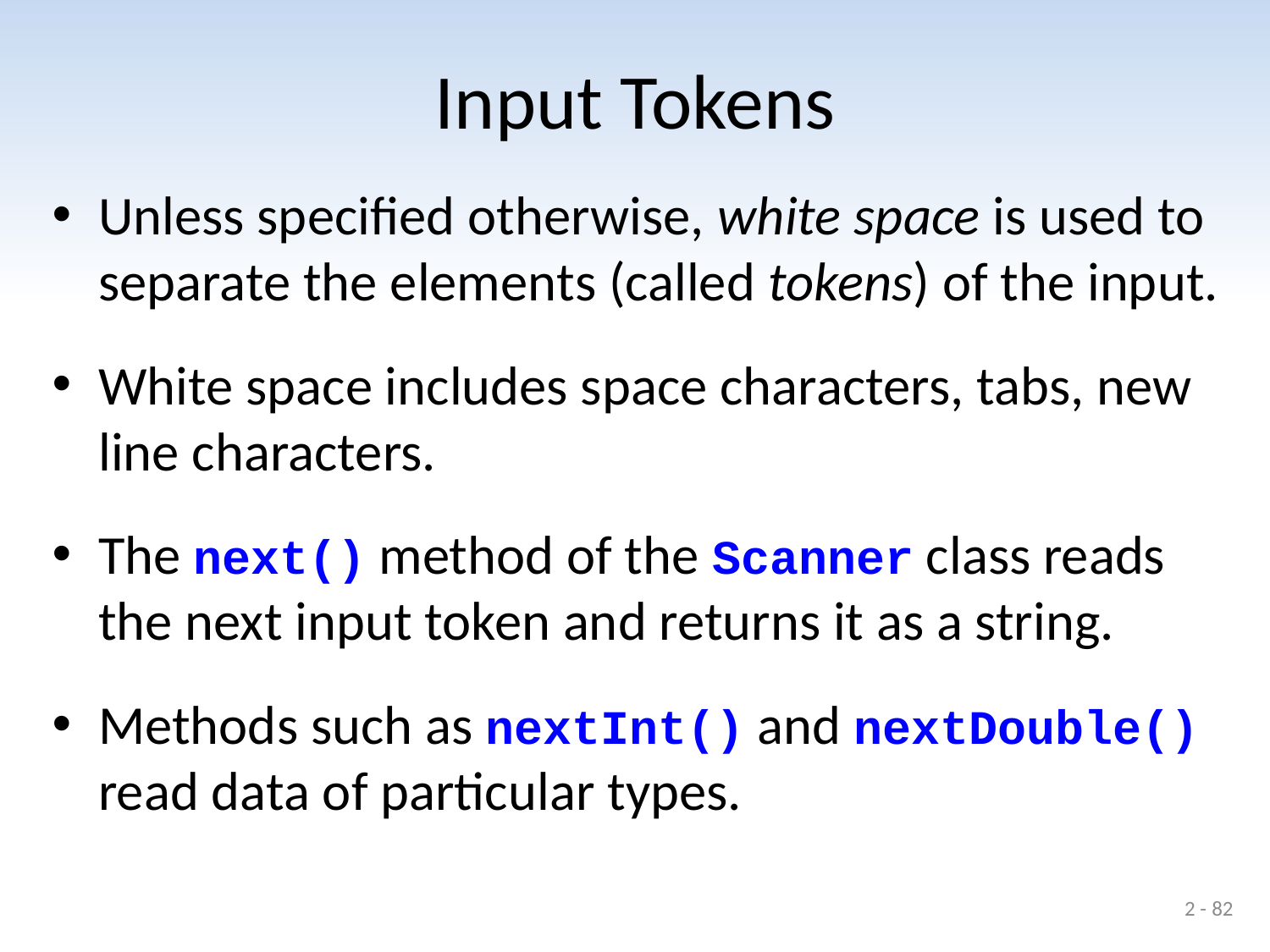

# Input Tokens
Unless specified otherwise, white space is used to separate the elements (called tokens) of the input.
White space includes space characters, tabs, new line characters.
The next() method of the Scanner class reads the next input token and returns it as a string.
Methods such as nextInt() and nextDouble() read data of particular types.
2 - 82